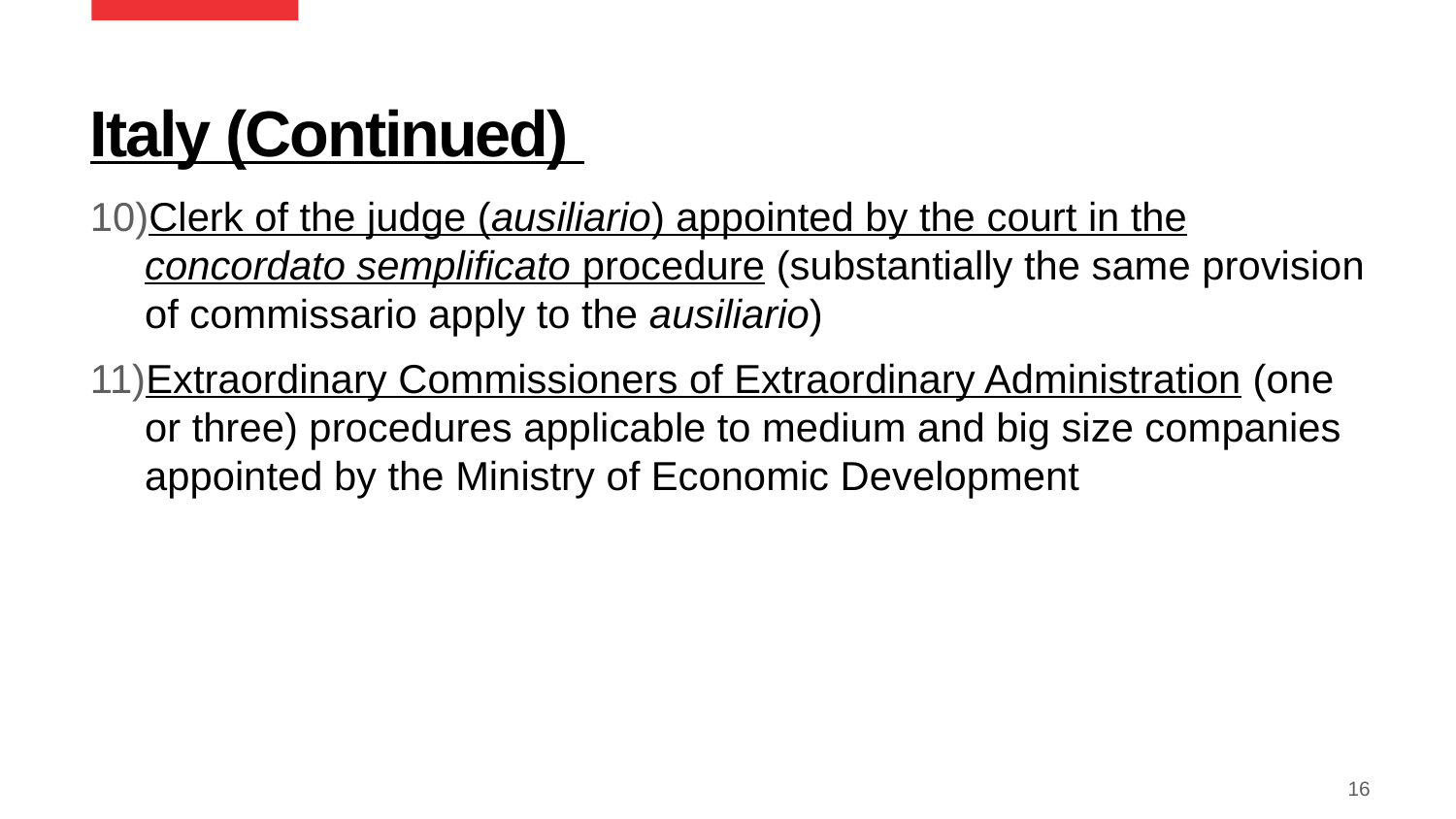

# Italy (Continued)
Clerk of the judge (ausiliario) appointed by the court in the concordato semplificato procedure (substantially the same provision of commissario apply to the ausiliario)
Extraordinary Commissioners of Extraordinary Administration (one or three) procedures applicable to medium and big size companies appointed by the Ministry of Economic Development

16